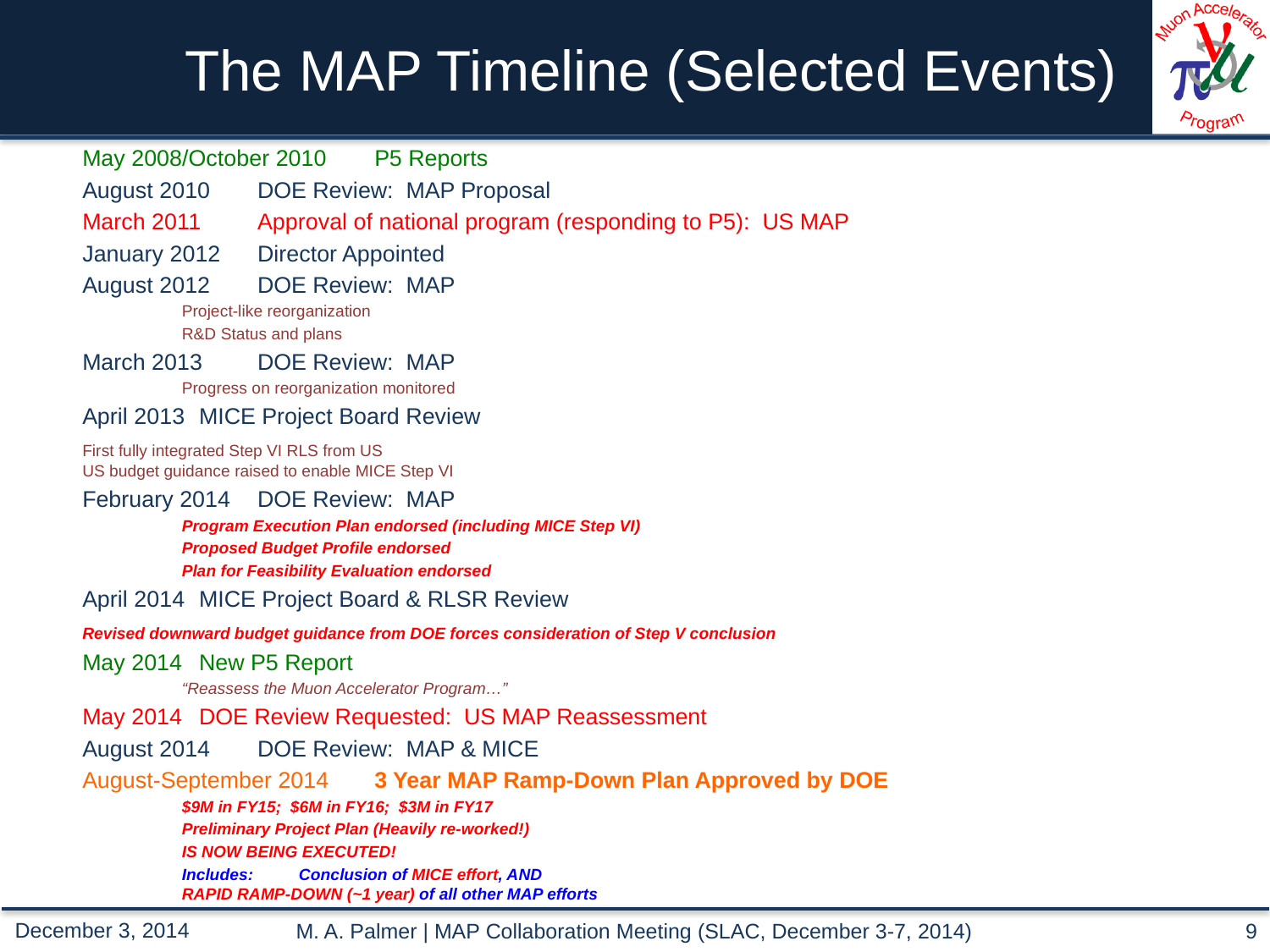

# The MAP Timeline (Selected Events)
May 2008/October 2010	P5 Reports
August 2010	DOE Review:  MAP Proposal
March 2011	Approval of national program (responding to P5):  US MAP
January 2012	Director Appointed
August 2012	DOE Review:  MAP
	Project-like reorganization
	R&D Status and plans
March 2013	DOE Review:  MAP
	Progress on reorganization monitored
April 2013	MICE Project Board Review
	First fully integrated Step VI RLS from US
	US budget guidance raised to enable MICE Step VI
February 2014	DOE Review:  MAP
	Program Execution Plan endorsed (including MICE Step VI)
	Proposed Budget Profile endorsed
	Plan for Feasibility Evaluation endorsed
April 2014	MICE Project Board & RLSR Review
	Revised downward budget guidance from DOE forces consideration of Step V conclusion
May 2014	New P5 Report
	“Reassess the Muon Accelerator Program…”
May 2014	DOE Review Requested:  US MAP Reassessment
August 2014	DOE Review:  MAP & MICE
August-September 2014	3 Year MAP Ramp-Down Plan Approved by DOE
	$9M in FY15;  $6M in FY16;  $3M in FY17
	Preliminary Project Plan (Heavily re-worked!)
	IS NOW BEING EXECUTED!
	Includes: 	Conclusion of MICE effort, AND
			RAPID RAMP-DOWN (~1 year) of all other MAP efforts

M. A. Palmer | MAP Collaboration Meeting (SLAC, December 3-7, 2014)
9
December 3, 2014